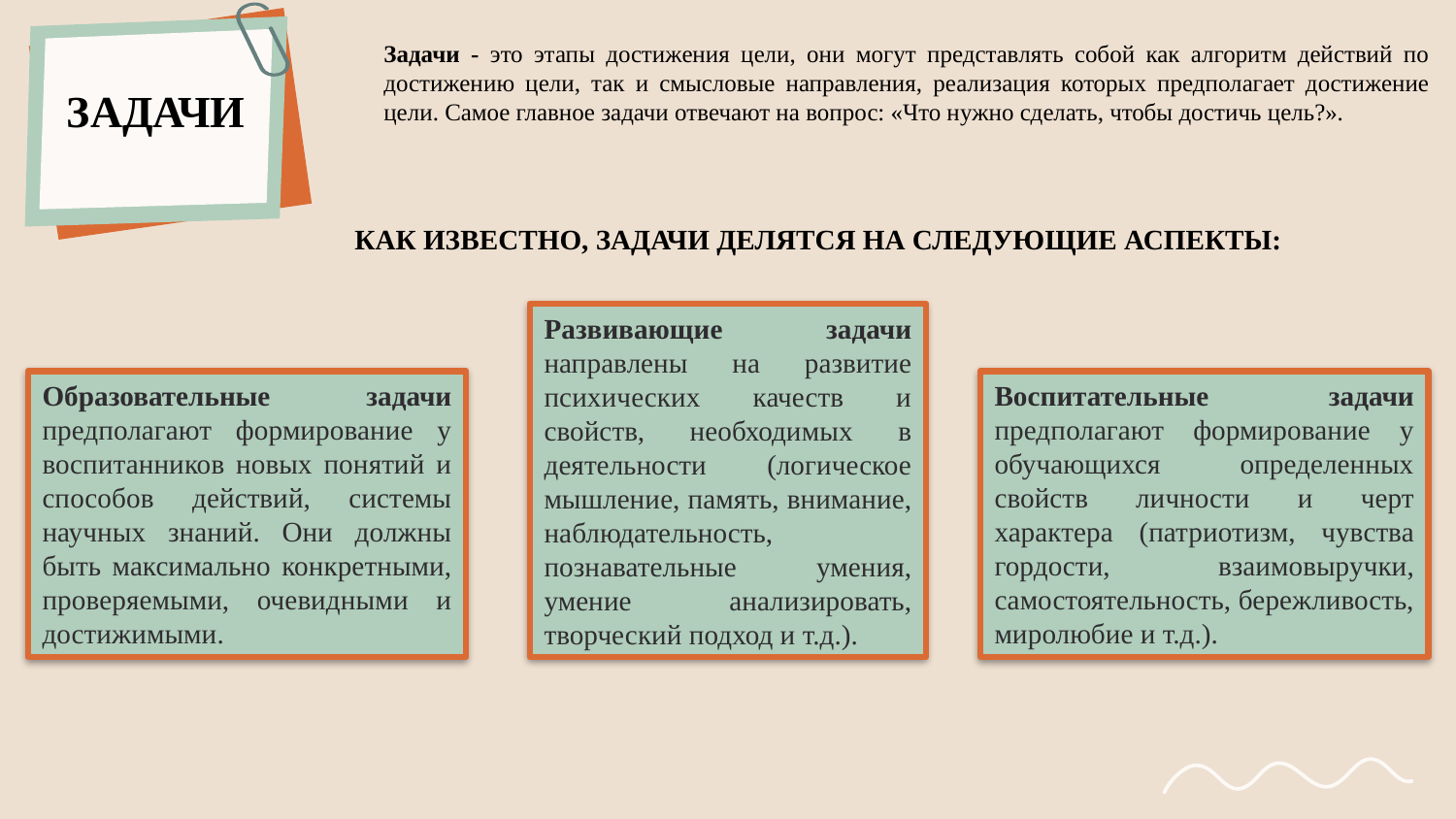

Задачи - это этапы достижения цели, они могут представлять собой как алгоритм действий по достижению цели, так и смысловые направления, реализация которых предполагает достижение цели. Самое главное задачи отвечают на вопрос: «Что нужно сделать, чтобы достичь цель?».
ЗАДАЧИ
КАК ИЗВЕСТНО, ЗАДАЧИ ДЕЛЯТСЯ НА СЛЕДУЮЩИЕ АСПЕКТЫ:
Развивающие задачи направлены на развитие психических качеств и свойств, необходимых в деятельности (логическое мышление, память, внимание, наблюдательность, познавательные умения, умение анализировать, творческий подход и т.д.).
Образовательные задачи предполагают формирование у воспитанников новых понятий и способов действий, системы научных знаний. Они должны быть максимально конкретными, проверяемыми, очевидными и достижимыми.
Воспитательные задачи предполагают формирование у обучающихся определенных свойств личности и черт характера (патриотизм, чувства гордости, взаимовыручки, самостоятельность, бережливость, миролюбие и т.д.).